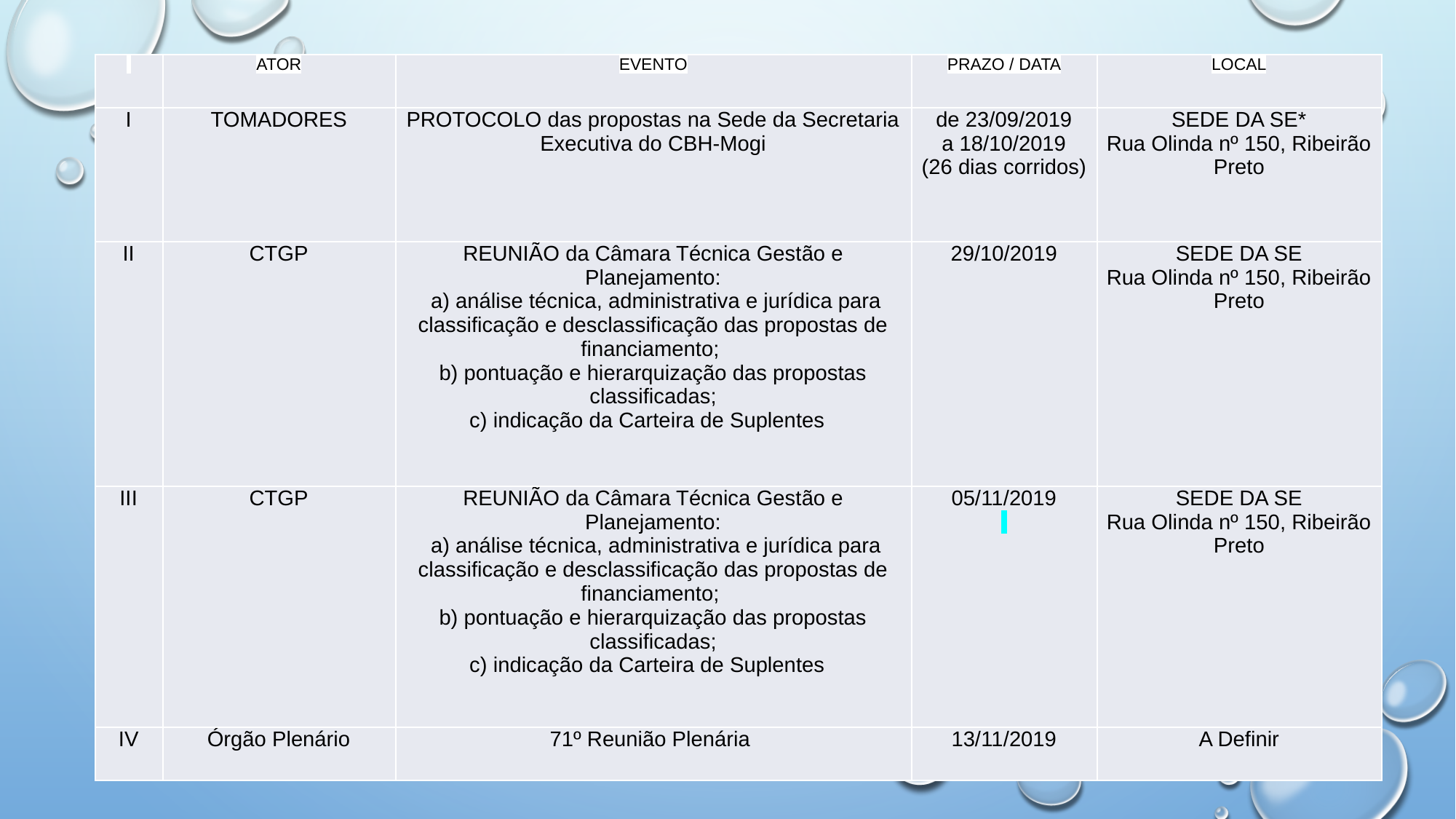

|  | ATOR | EVENTO | PRAZO / DATA | LOCAL |
| --- | --- | --- | --- | --- |
| I | TOMADORES | PROTOCOLO das propostas na Sede da Secretaria Executiva do CBH-Mogi | de 23/09/2019 a 18/10/2019 (26 dias corridos) | SEDE DA SE\* Rua Olinda nº 150, Ribeirão Preto |
| II | CTGP | REUNIÃO da Câmara Técnica Gestão e Planejamento: a) análise técnica, administrativa e jurídica para classificação e desclassificação das propostas de financiamento; b) pontuação e hierarquização das propostas classificadas; c) indicação da Carteira de Suplentes | 29/10/2019 | SEDE DA SE Rua Olinda nº 150, Ribeirão Preto |
| III | CTGP | REUNIÃO da Câmara Técnica Gestão e Planejamento: a) análise técnica, administrativa e jurídica para classificação e desclassificação das propostas de financiamento; b) pontuação e hierarquização das propostas classificadas; c) indicação da Carteira de Suplentes | 05/11/2019 | SEDE DA SE Rua Olinda nº 150, Ribeirão Preto |
| IV | Órgão Plenário | 71º Reunião Plenária | 13/11/2019 | A Definir |